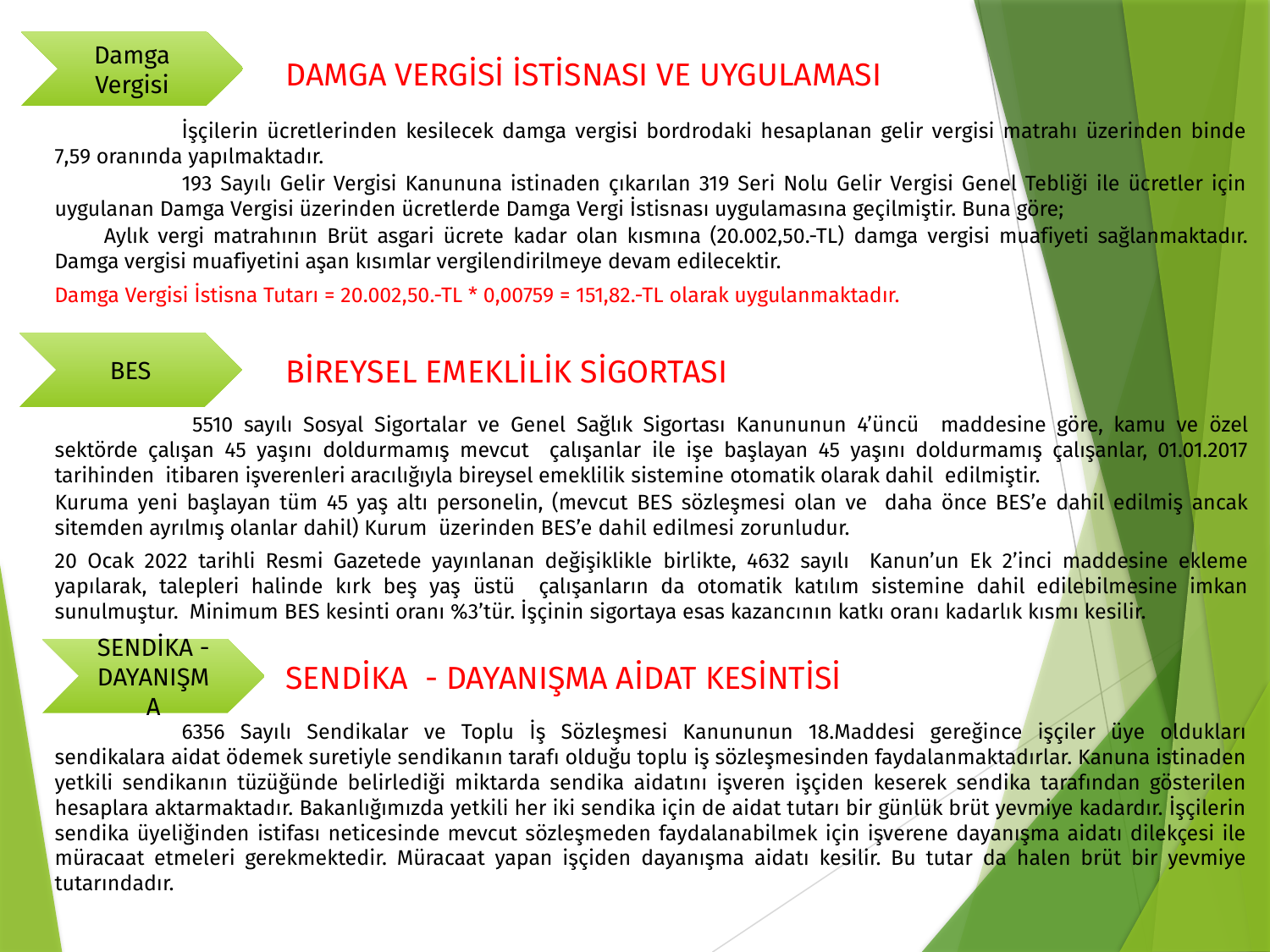

Damga Vergisi
DAMGA VERGİSİ İSTİSNASI VE UYGULAMASI
	İşçilerin ücretlerinden kesilecek damga vergisi bordrodaki hesaplanan gelir vergisi matrahı üzerinden binde 7,59 oranında yapılmaktadır.
	193 Sayılı Gelir Vergisi Kanununa istinaden çıkarılan 319 Seri Nolu Gelir Vergisi Genel Tebliği ile ücretler için uygulanan Damga Vergisi üzerinden ücretlerde Damga Vergi İstisnası uygulamasına geçilmiştir. Buna göre;
	Aylık vergi matrahının Brüt asgari ücrete kadar olan kısmına (20.002,50.-TL) damga vergisi muafiyeti sağlanmaktadır. Damga vergisi muafiyetini aşan kısımlar vergilendirilmeye devam edilecektir.
Damga Vergisi İstisna Tutarı = 20.002,50.-TL * 0,00759 = 151,82.-TL olarak uygulanmaktadır.
BES
BİREYSEL EMEKLİLİK SİGORTASI
	 5510 sayılı Sosyal Sigortalar ve Genel Sağlık Sigortası Kanununun 4’üncü  maddesine göre, kamu ve özel sektörde çalışan 45 yaşını doldurmamış mevcut  çalışanlar ile işe başlayan 45 yaşını doldurmamış çalışanlar, 01.01.2017 tarihinden  itibaren işverenleri aracılığıyla bireysel emeklilik sistemine otomatik olarak dahil  edilmiştir.
Kuruma yeni başlayan tüm 45 yaş altı personelin, (mevcut BES sözleşmesi olan ve  daha önce BES’e dahil edilmiş ancak sitemden ayrılmış olanlar dahil) Kurum  üzerinden BES’e dahil edilmesi zorunludur.
20 Ocak 2022 tarihli Resmi Gazetede yayınlanan değişiklikle birlikte, 4632 sayılı  Kanun’un Ek 2’inci maddesine ekleme yapılarak, talepleri halinde kırk beş yaş üstü  çalışanların da otomatik katılım sistemine dahil edilebilmesine imkan sunulmuştur.  Minimum BES kesinti oranı %3’tür. İşçinin sigortaya esas kazancının katkı oranı kadarlık kısmı kesilir.

SENDİKA -DAYANIŞMA
SENDİKA  - DAYANIŞMA AİDAT KESİNTİSİ
	6356 Sayılı Sendikalar ve Toplu İş Sözleşmesi Kanununun 18.Maddesi gereğince işçiler üye oldukları sendikalara aidat ödemek suretiyle sendikanın tarafı olduğu toplu iş sözleşmesinden faydalanmaktadırlar. Kanuna istinaden yetkili sendikanın tüzüğünde belirlediği miktarda sendika aidatını işveren işçiden keserek sendika tarafından gösterilen hesaplara aktarmaktadır. Bakanlığımızda yetkili her iki sendika için de aidat tutarı bir günlük brüt yevmiye kadardır. İşçilerin sendika üyeliğinden istifası neticesinde mevcut sözleşmeden faydalanabilmek için işverene dayanışma aidatı dilekçesi ile müracaat etmeleri gerekmektedir. Müracaat yapan işçiden dayanışma aidatı kesilir. Bu tutar da halen brüt bir yevmiye tutarındadır.